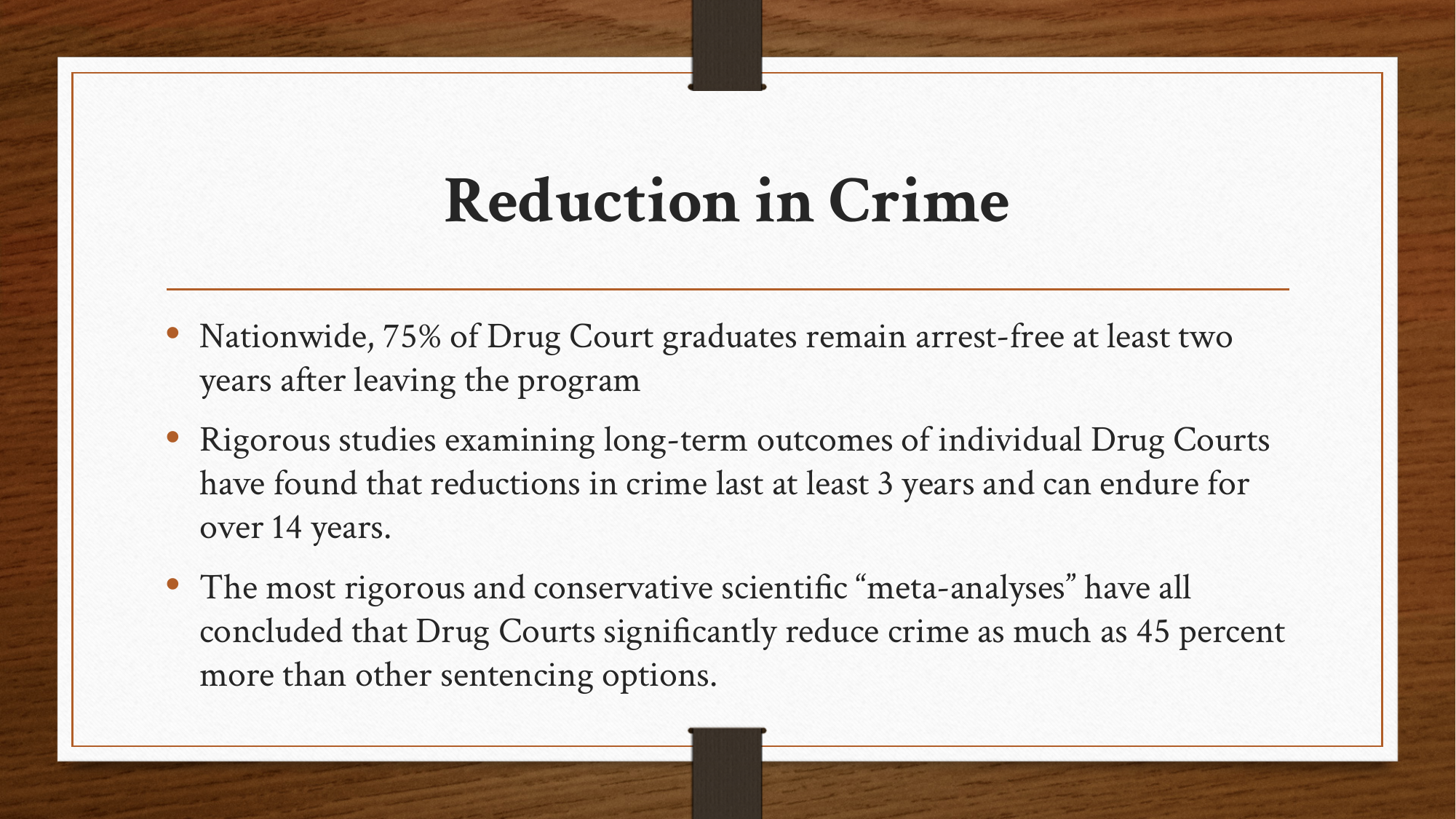

# Reduction in Crime
Nationwide, 75% of Drug Court graduates remain arrest-free at least two years after leaving the program
Rigorous studies examining long-term outcomes of individual Drug Courts have found that reductions in crime last at least 3 years and can endure for over 14 years.
The most rigorous and conservative scientific “meta-analyses” have all concluded that Drug Courts significantly reduce crime as much as 45 percent more than other sentencing options.